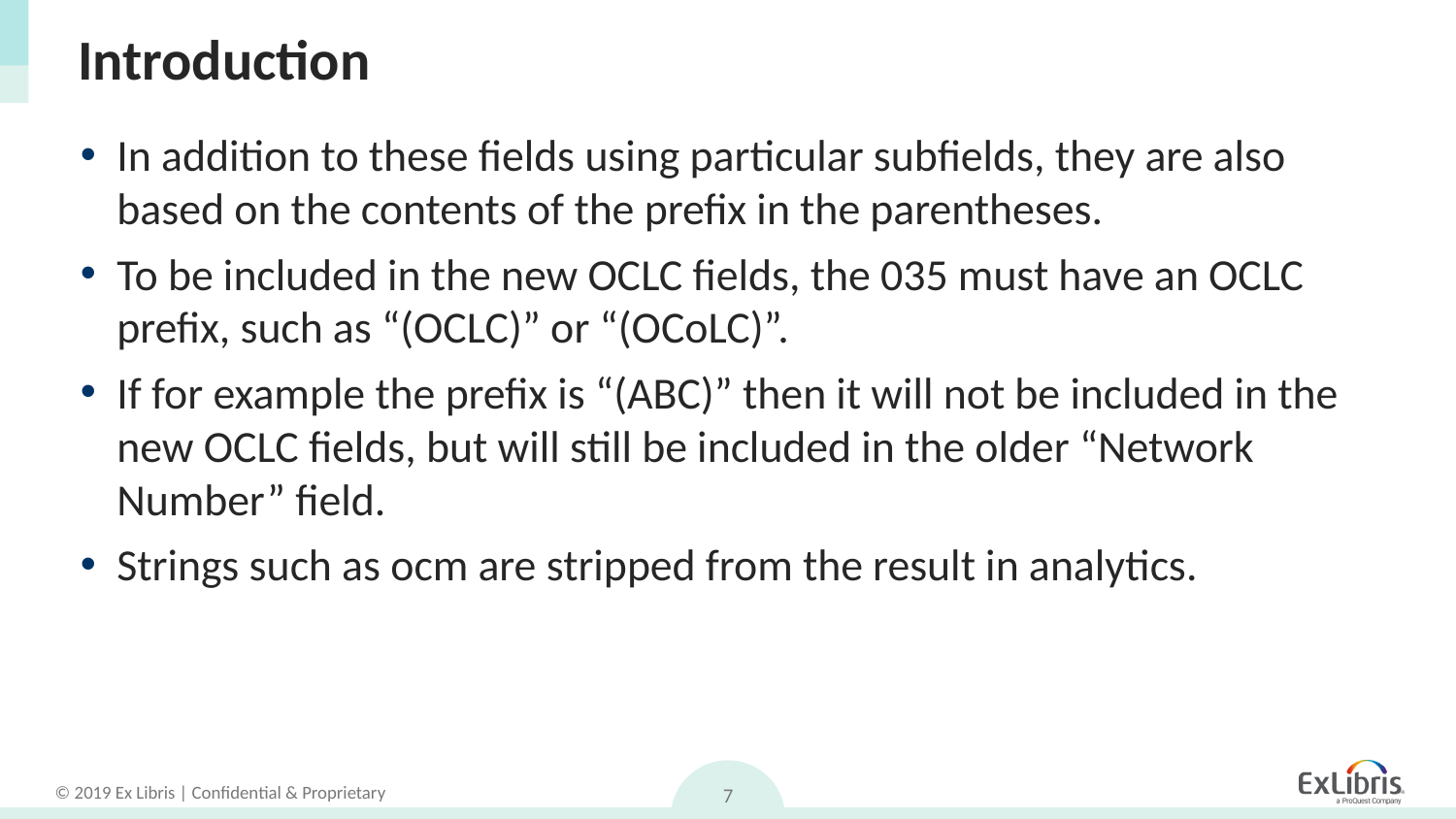

# Introduction
In addition to these fields using particular subfields, they are also based on the contents of the prefix in the parentheses.
To be included in the new OCLC fields, the 035 must have an OCLC prefix, such as “(OCLC)” or “(OCoLC)”.
If for example the prefix is “(ABC)” then it will not be included in the new OCLC fields, but will still be included in the older “Network Number” field.
Strings such as ocm are stripped from the result in analytics.
7